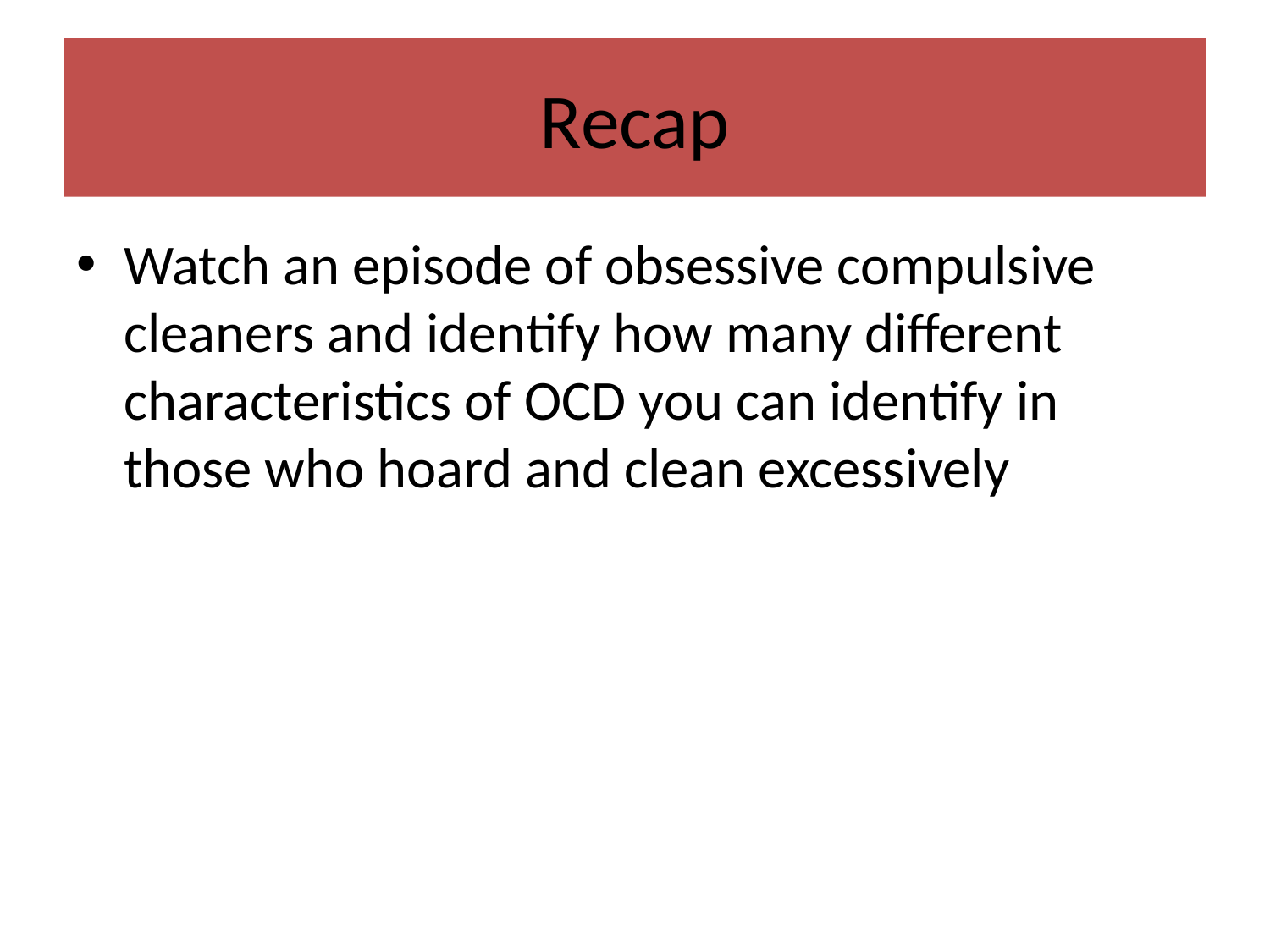

# Recap
Watch an episode of obsessive compulsive cleaners and identify how many different characteristics of OCD you can identify in those who hoard and clean excessively